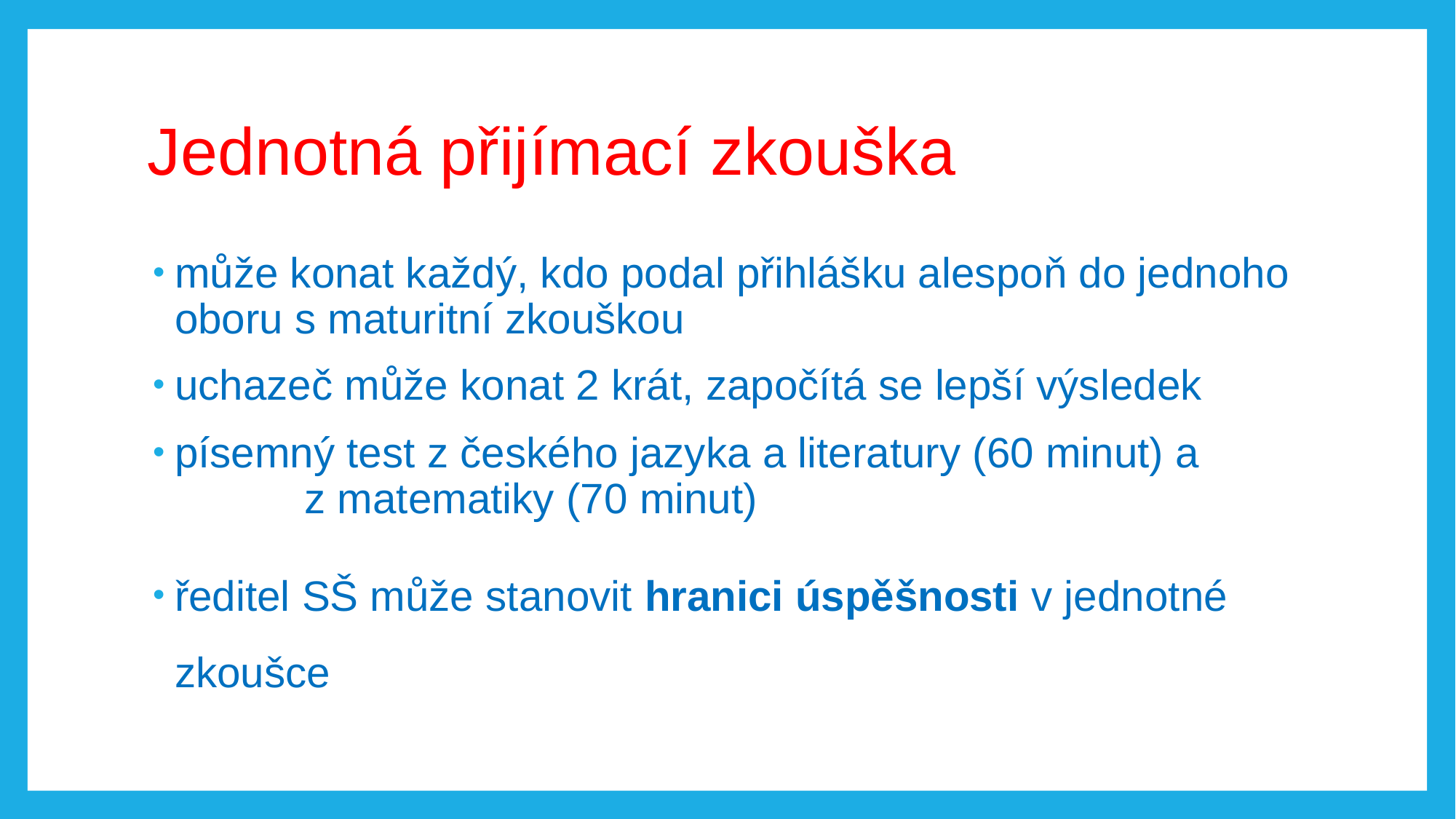

# Jednotná přijímací zkouška
může konat každý, kdo podal přihlášku alespoň do jednoho oboru s maturitní zkouškou
uchazeč může konat 2 krát, započítá se lepší výsledek
písemný test z českého jazyka a literatury (60 minut) a                    z matematiky (70 minut)
ředitel SŠ může stanovit hranici úspěšnosti v jednotné zkoušce